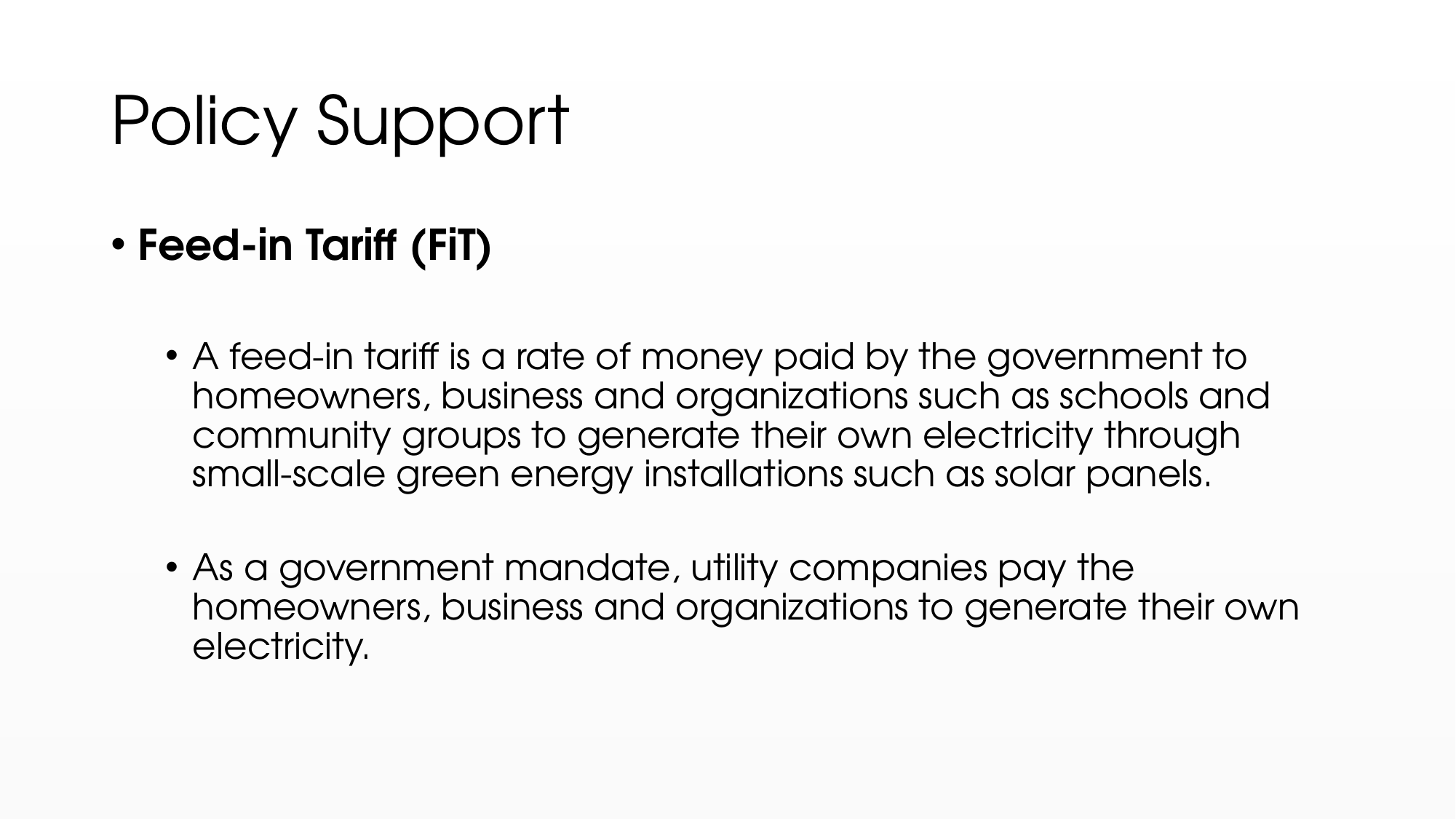

# Policy Support
Feed-in Tariff (FiT)

A feed-in tariff is a rate of money paid by the government to homeowners, business and organizations such as schools and community groups to generate their own electricity through small-scale green energy installations such as solar panels.

As a government mandate, utility companies pay the homeowners, business and organizations to generate their own electricity.